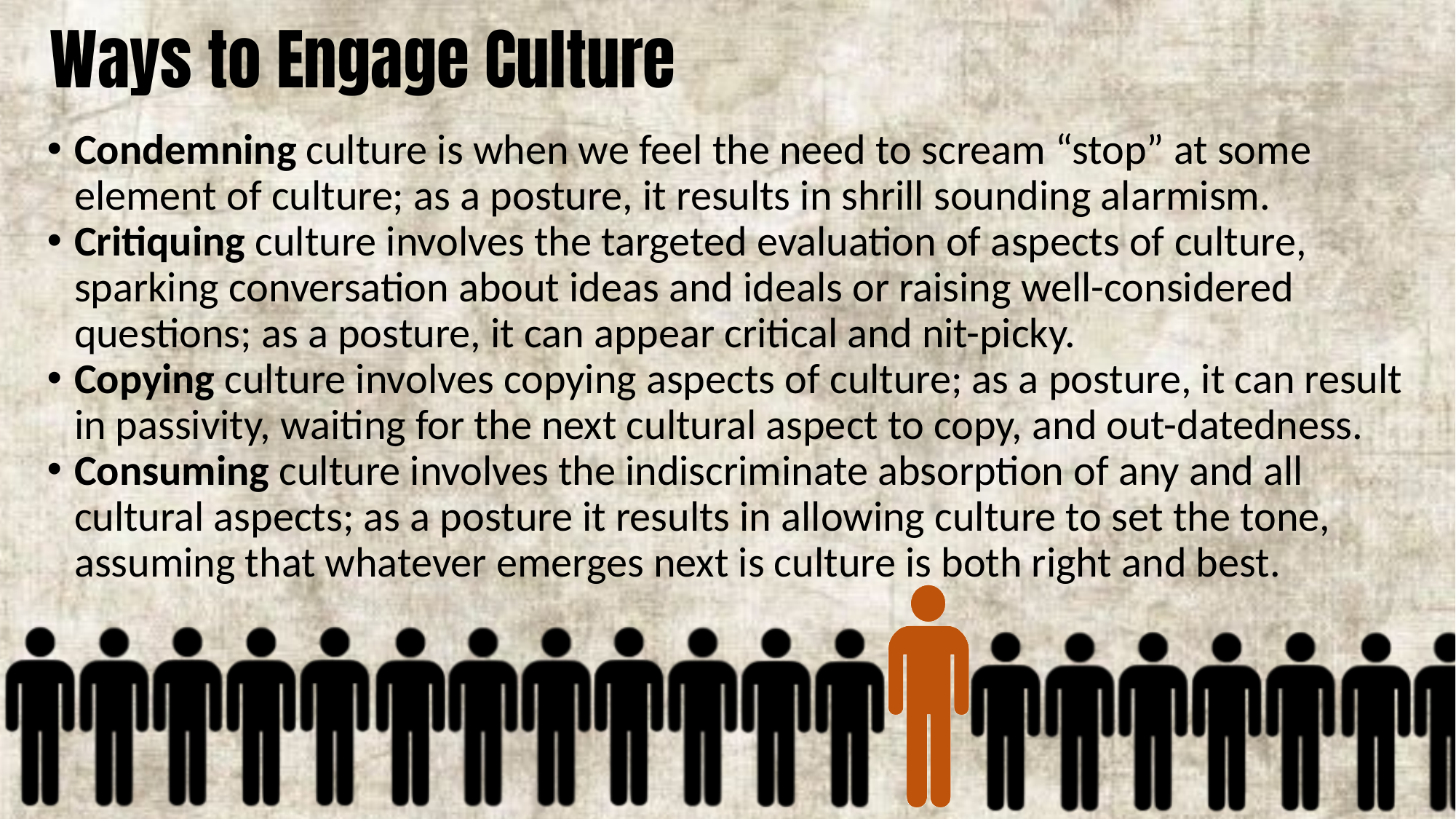

# Ways to Engage Culture
Condemning culture is when we feel the need to scream “stop” at some element of culture; as a posture, it results in shrill sounding alarmism.
Critiquing culture involves the targeted evaluation of aspects of culture, sparking conversation about ideas and ideals or raising well-considered questions; as a posture, it can appear critical and nit-picky.
Copying culture involves copying aspects of culture; as a posture, it can result in passivity, waiting for the next cultural aspect to copy, and out-datedness.
Consuming culture involves the indiscriminate absorption of any and all cultural aspects; as a posture it results in allowing culture to set the tone, assuming that whatever emerges next is culture is both right and best.